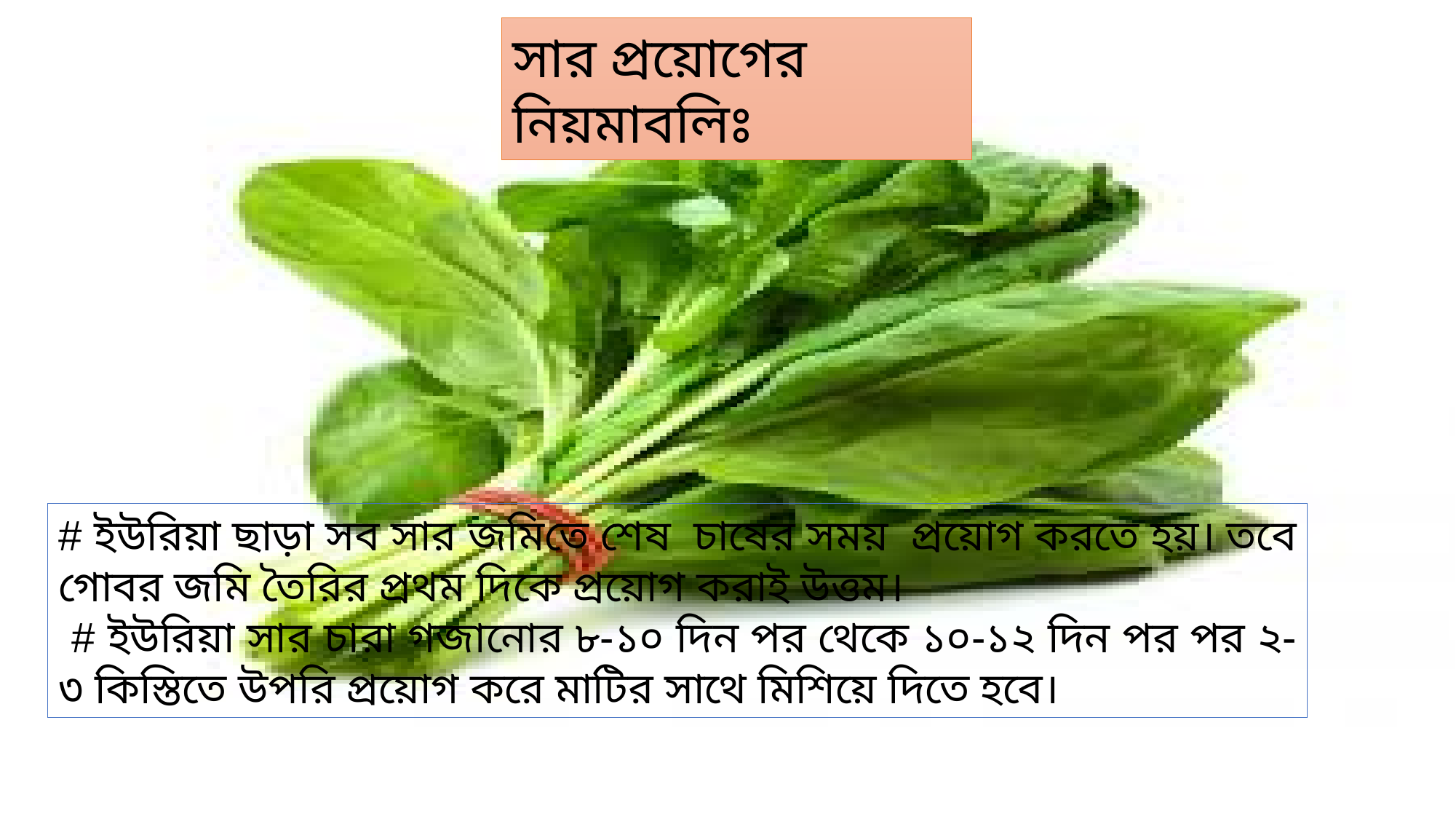

সার প্রয়োগের নিয়মাবলিঃ
# ইউরিয়া ছাড়া সব সার জমিতে শেষ  চাষের সময়  প্রয়োগ করতে হয়। তবে গোবর জমি তৈরির প্রথম দিকে প্রয়োগ করাই উত্তম।
 # ইউরিয়া সার চারা গজানোর ৮-১০ দিন পর থেকে ১০-১২ দিন পর পর ২-৩ কিস্তিতে উপরি প্রয়োগ করে মাটির সাথে মিশিয়ে দিতে হবে।